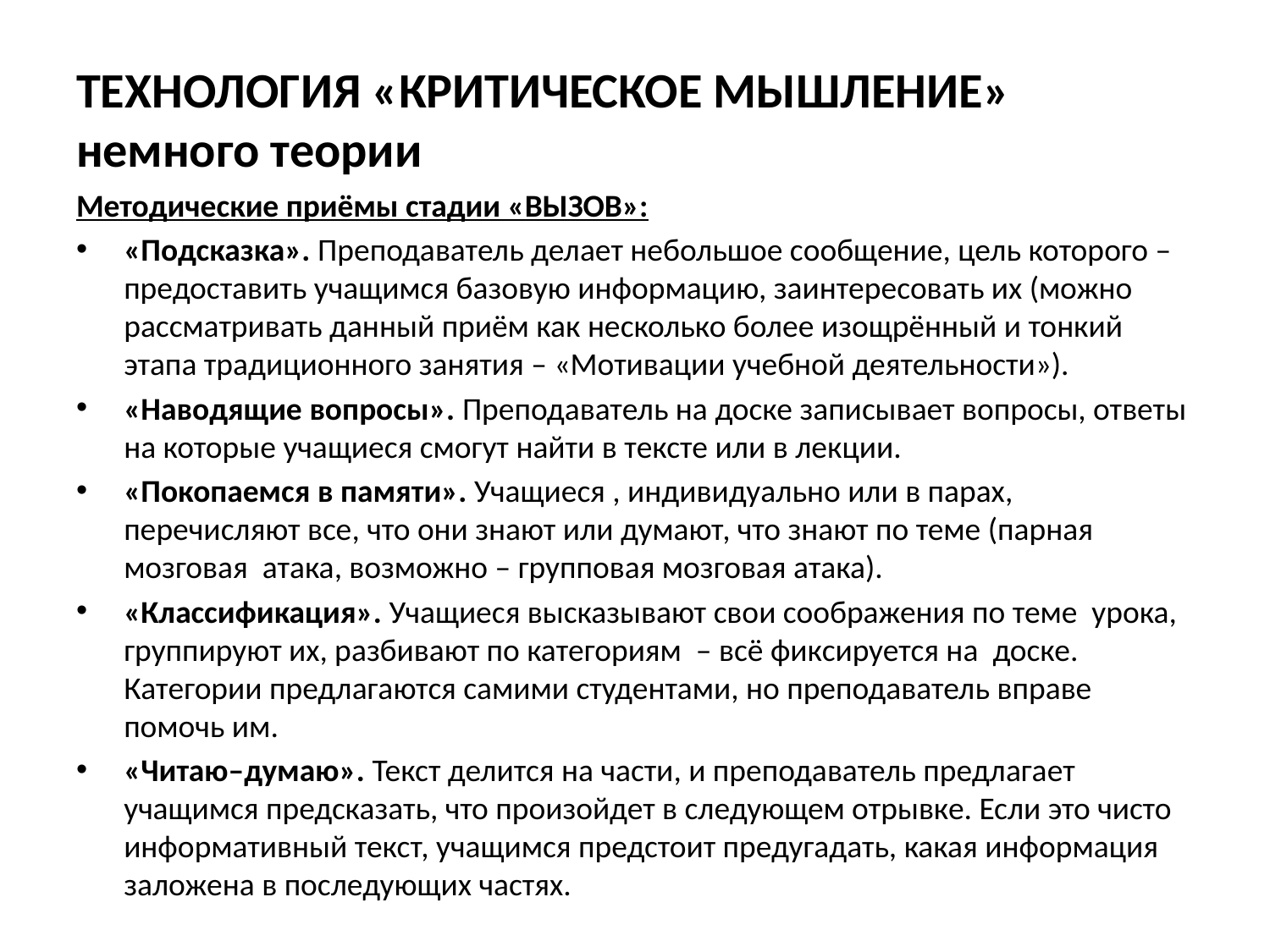

# ТЕХНОЛОГИЯ «КРИТИЧЕСКОЕ МЫШЛЕНИЕ» немного теории
Методические приёмы стадии «ВЫЗОВ»:
«Подсказка». Преподаватель делает небольшое сообщение, цель которого – предоставить учащимся базовую информацию, заинтересовать их (можно рассматривать данный приём как несколько более изощрённый и тонкий этапа традиционного занятия – «Мотивации учебной деятельности»).
«Наводящие вопросы». Преподаватель на доске записывает вопросы, ответы на которые учащиеся смогут найти в тексте или в лекции.
«Покопаемся в памяти». Учащиеся , индивидуально или в парах, перечисляют все, что они знают или думают, что знают по теме (парная мозговая  атака, возможно – групповая мозговая атака).
«Классификация». Учащиеся высказывают свои соображения по теме  урока, группируют их, разбивают по категориям  – всё фиксируется на  доске. Категории предлагаются самими студентами, но преподаватель вправе помочь им.
«Читаю–думаю». Текст делится на части, и преподаватель предлагает учащимся предсказать, что произойдет в следующем отрывке. Если это чисто  информативный текст, учащимся предстоит предугадать, какая информация заложена в последующих частях.